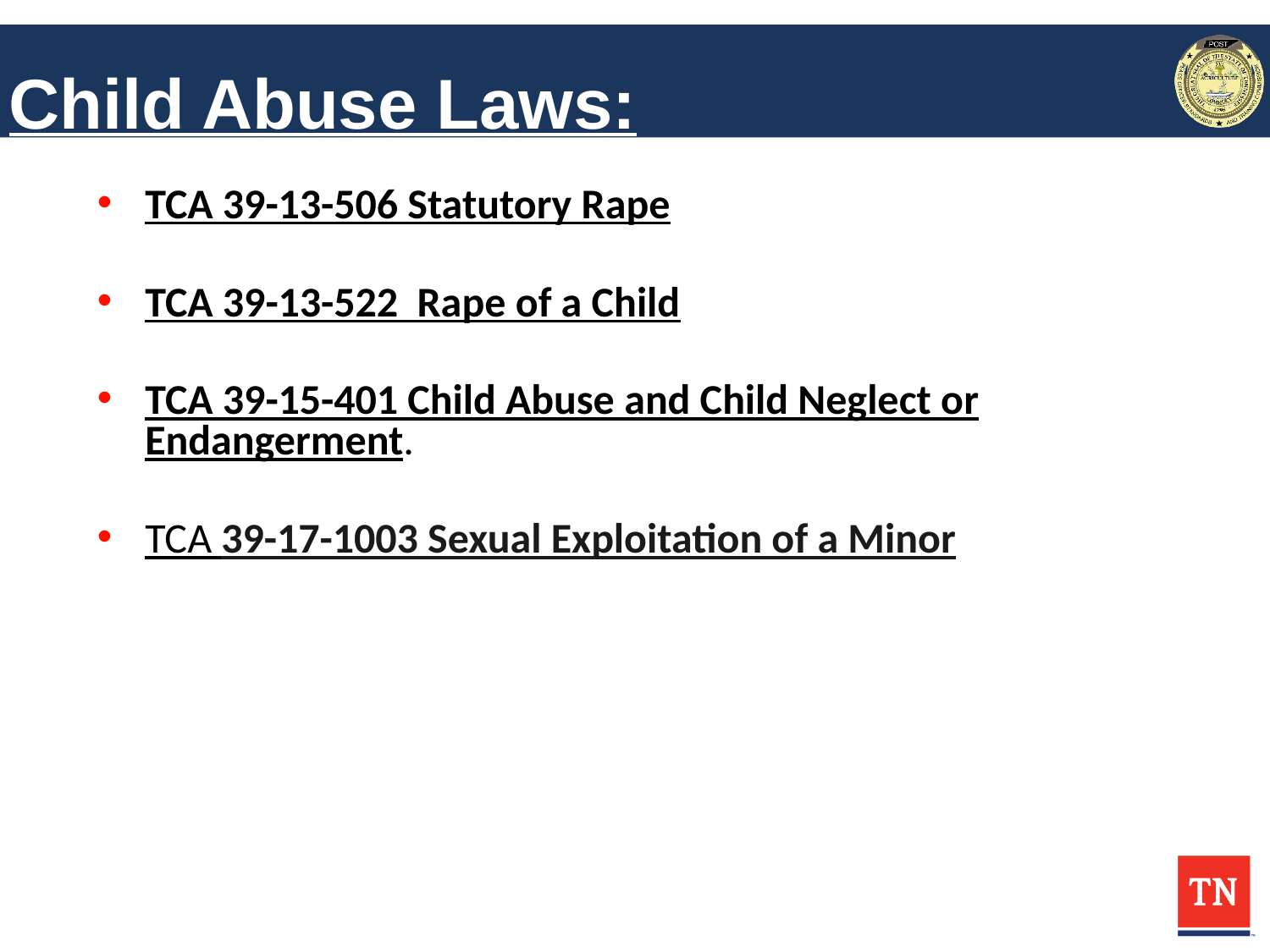

# Child Abuse Laws:
TCA 39-13-506 Statutory Rape

TCA 39-13-522  Rape of a Child

TCA 39-15-401 Child Abuse and Child Neglect or Endangerment.

TCA 39-17-1003 Sexual Exploitation of a Minor